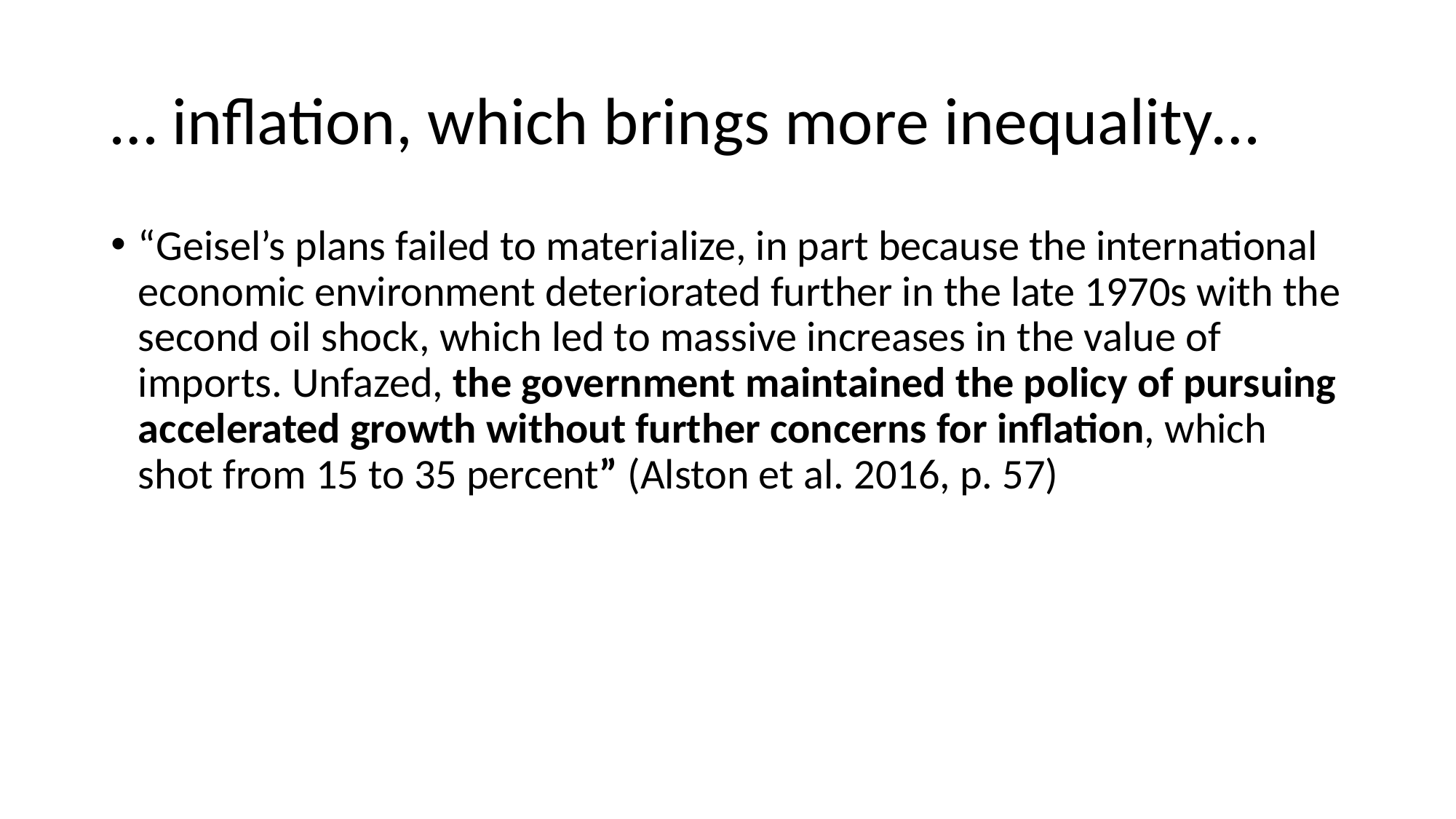

# … inflation, which brings more inequality…
“Geisel’s plans failed to materialize, in part because the international economic environment deteriorated further in the late 1970s with the second oil shock, which led to massive increases in the value of imports. Unfazed, the government maintained the policy of pursuing accelerated growth without further concerns for inflation, which shot from 15 to 35 percent” (Alston et al. 2016, p. 57)